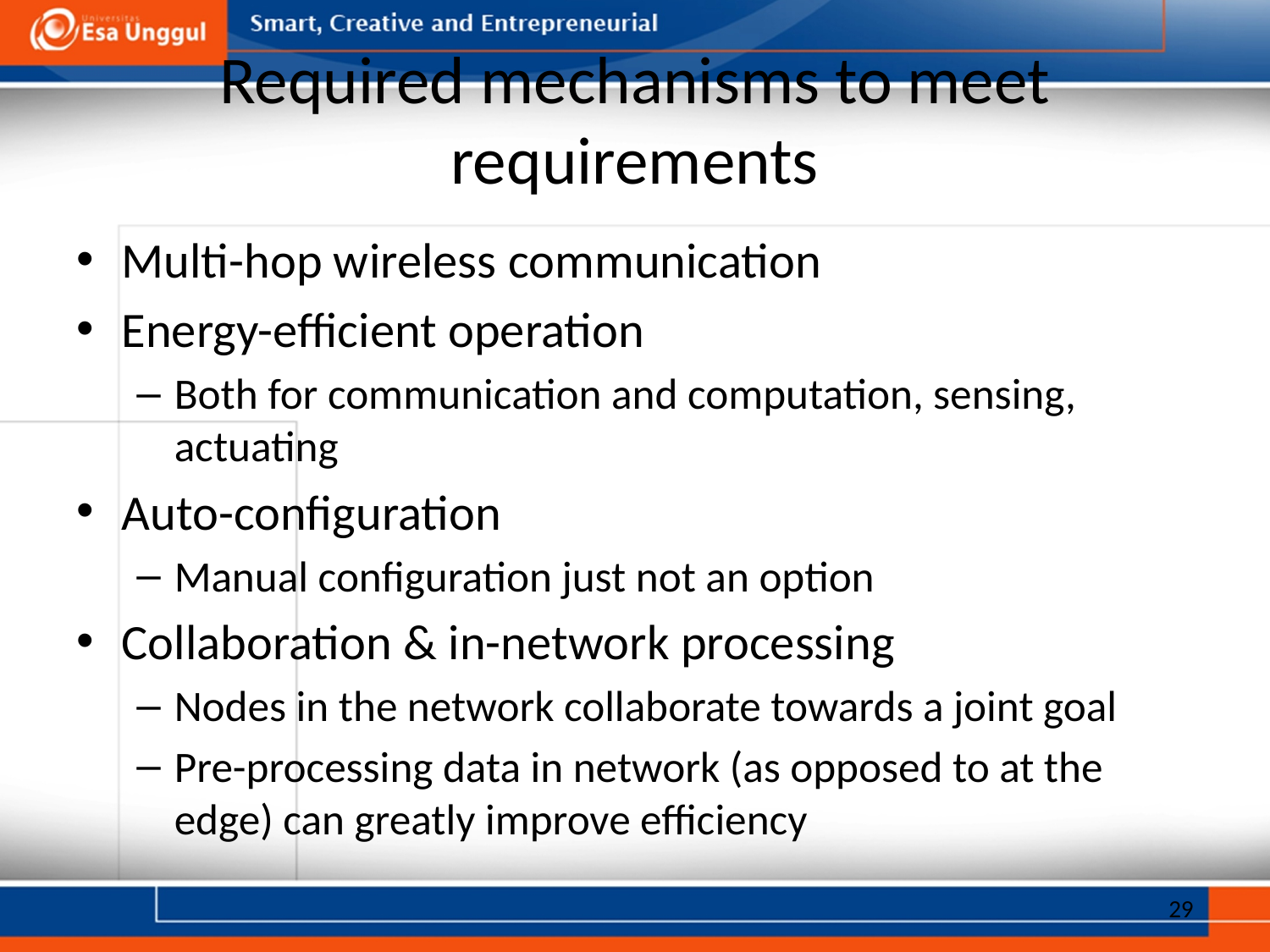

# Required mechanisms to meet requirements
Multi-hop wireless communication
Energy-efficient operation
Both for communication and computation, sensing, actuating
Auto-configuration
Manual configuration just not an option
Collaboration & in-network processing
Nodes in the network collaborate towards a joint goal
Pre-processing data in network (as opposed to at the edge) can greatly improve efficiency

29